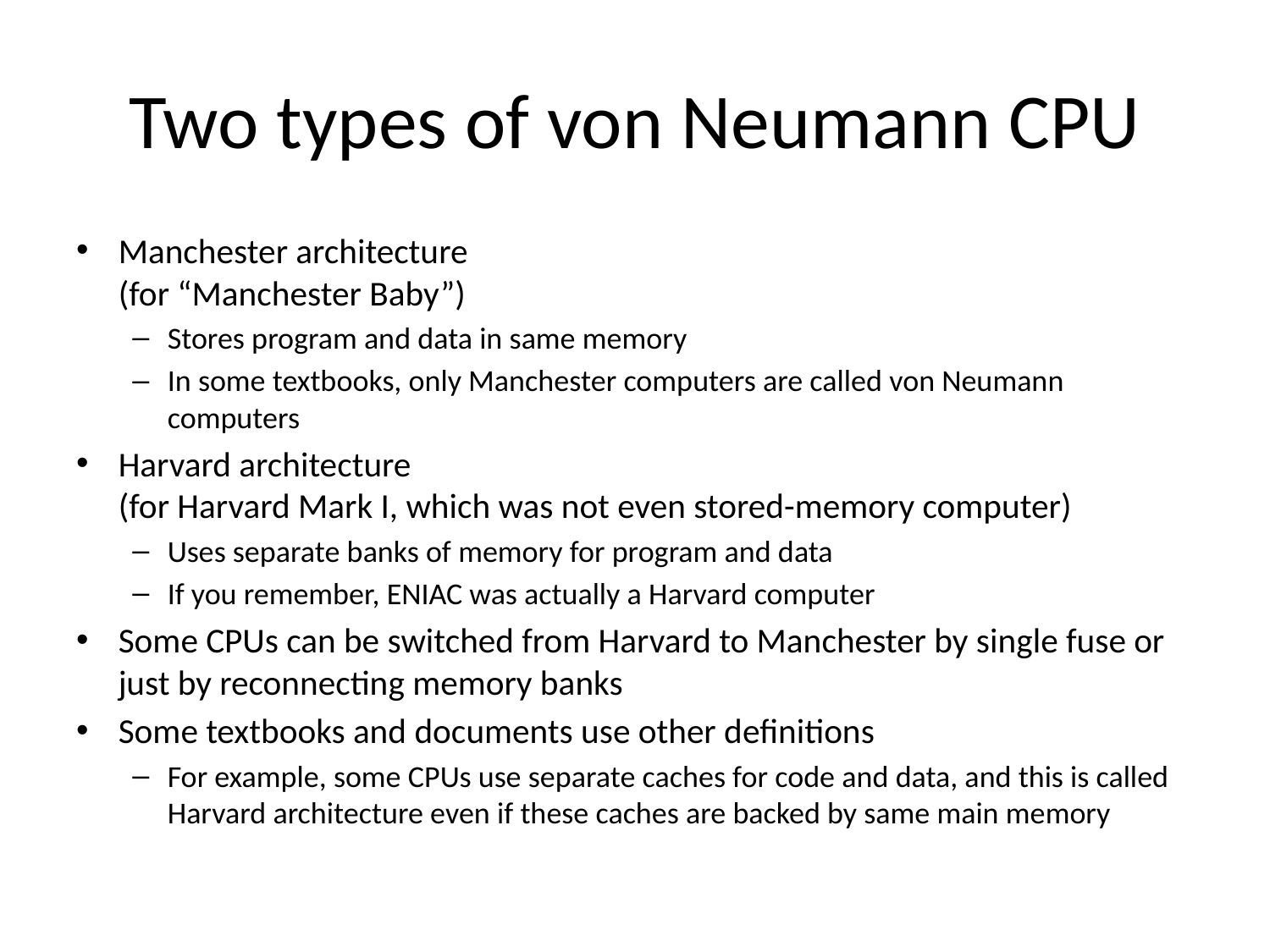

# Two types of von Neumann CPU
Manchester architecture
(for “Manchester Baby”)
Stores program and data in same memory
In some textbooks, only Manchester computers are called von Neumann computers
Harvard architecture
(for Harvard Mark I, which was not even stored-memory computer)
Uses separate banks of memory for program and data
If you remember, ENIAC was actually a Harvard computer
Some CPUs can be switched from Harvard to Manchester by single fuse or just by reconnecting memory banks
Some textbooks and documents use other definitions
For example, some CPUs use separate caches for code and data, and this is called Harvard architecture even if these caches are backed by same main memory